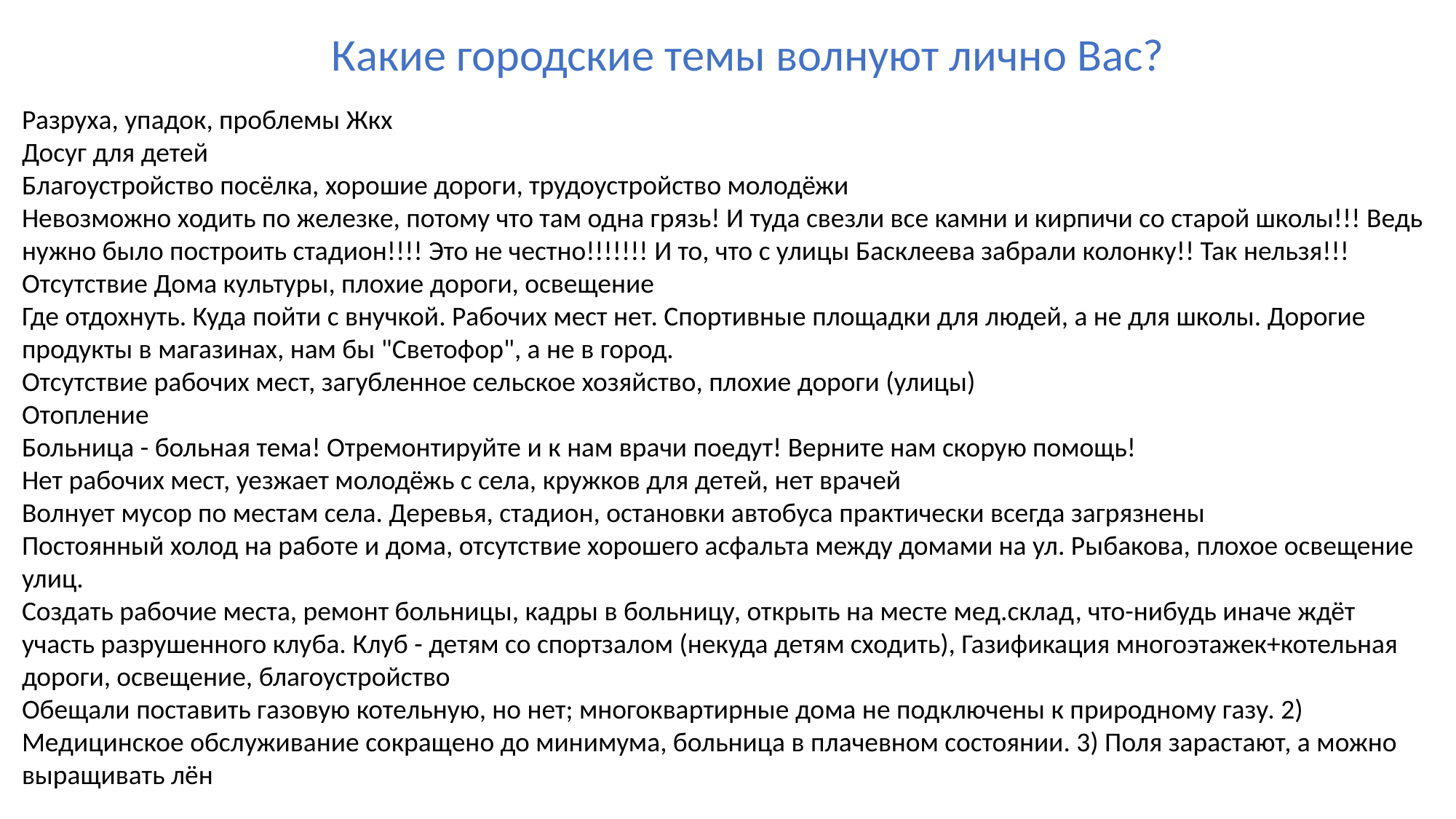

Какие городские темы волнуют лично Вас?
Разруха, упадок, проблемы Жкх
Досуг для детей
Благоустройство посёлка, хорошие дороги, трудоустройство молодёжи
Невозможно ходить по железке, потому что там одна грязь! И туда свезли все камни и кирпичи со старой школы!!! Ведь нужно было построить стадион!!!! Это не честно!!!!!!! И то, что с улицы Басклеева забрали колонку!! Так нельзя!!!
Отсутствие Дома культуры, плохие дороги, освещение
Где отдохнуть. Куда пойти с внучкой. Рабочих мест нет. Спортивные площадки для людей, а не для школы. Дорогие продукты в магазинах, нам бы "Светофор", а не в город.
Отсутствие рабочих мест, загубленное сельское хозяйство, плохие дороги (улицы)
Отопление
Больница - больная тема! Отремонтируйте и к нам врачи поедут! Верните нам скорую помощь!
Нет рабочих мест, уезжает молодёжь с села, кружков для детей, нет врачей
Волнует мусор по местам села. Деревья, стадион, остановки автобуса практически всегда загрязнены
Постоянный холод на работе и дома, отсутствие хорошего асфальта между домами на ул. Рыбакова, плохое освещение улиц.
Создать рабочие места, ремонт больницы, кадры в больницу, открыть на месте мед.склад, что-нибудь иначе ждёт участь разрушенного клуба. Клуб - детям со спортзалом (некуда детям сходить), Газификация многоэтажек+котельная
дороги, освещение, благоустройство
Обещали поставить газовую котельную, но нет; многоквартирные дома не подключены к природному газу. 2) Медицинское обслуживание сокращено до минимума, больница в плачевном состоянии. 3) Поля зарастают, а можно выращивать лён